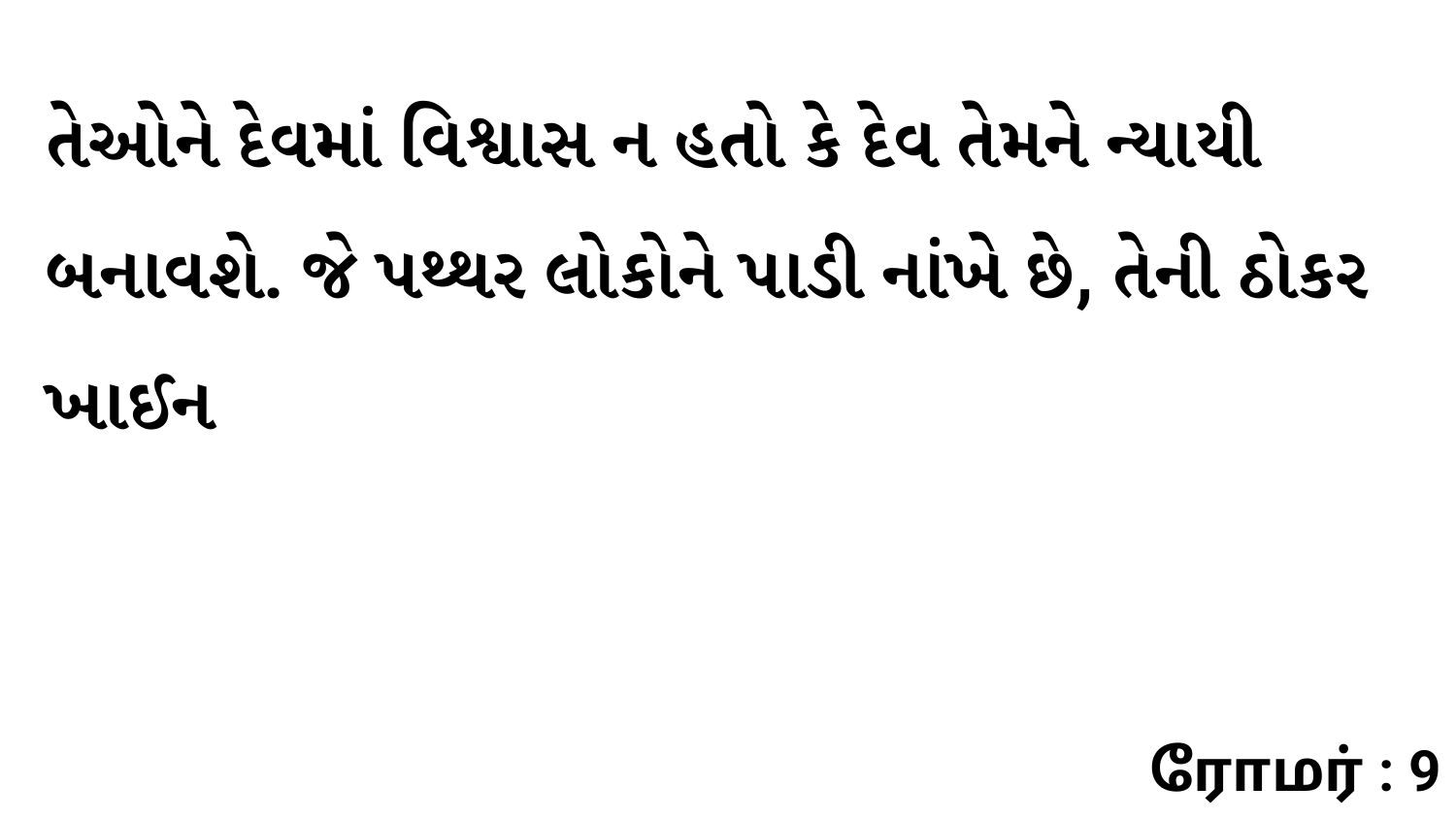

તેઓને દેવમાં વિશ્વાસ ન હતો કે દેવ તેમને ન્યાયી બનાવશે. જે પથ્થર લોકોને પાડી નાંખે છે, તેની ઠોકર ખાઈન
ரோமர் : 9